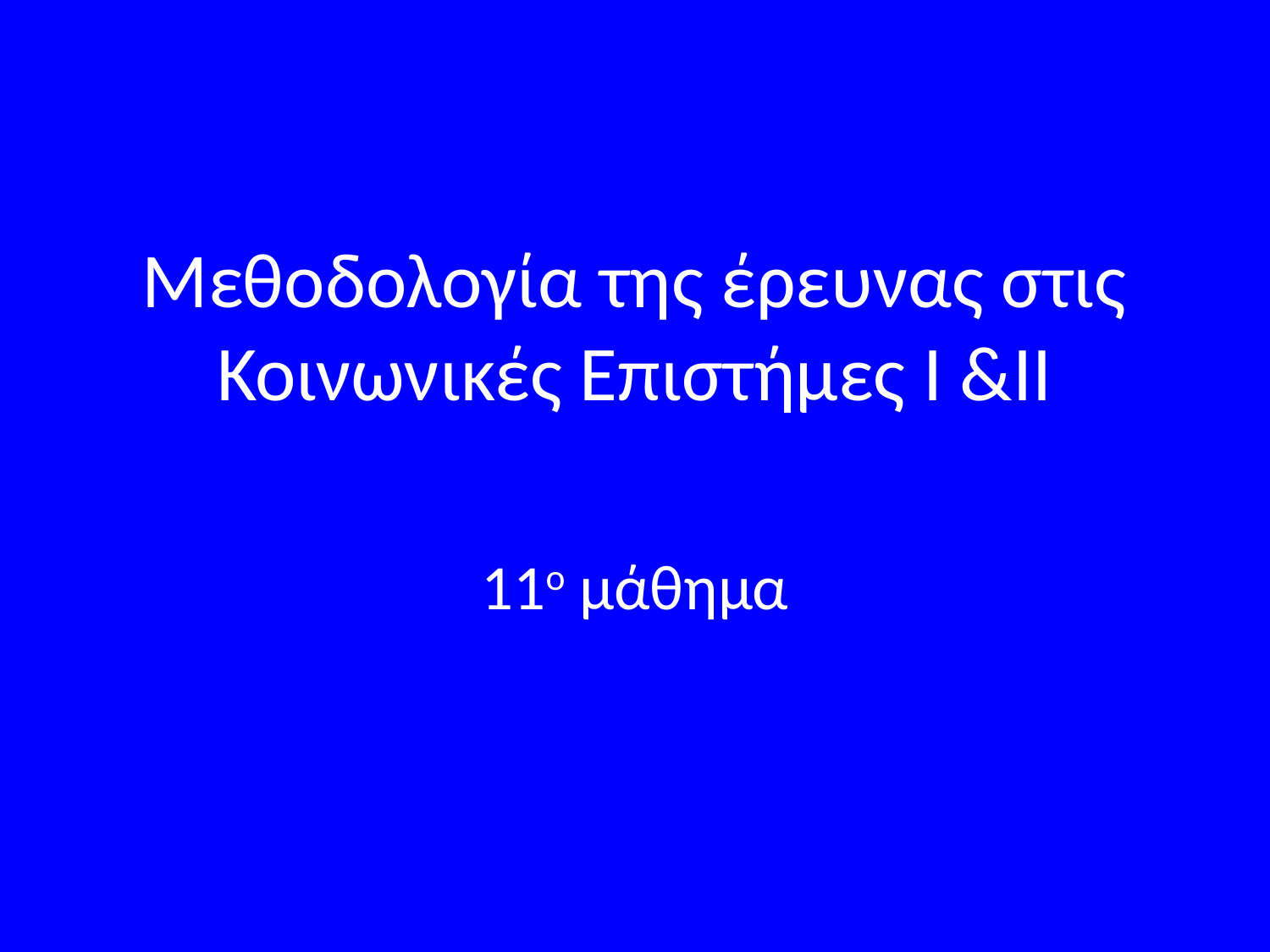

# Μεθοδολογία της έρευνας στις Κοινωνικές Επιστήμες Ι &ΙΙ
11ο μάθημα